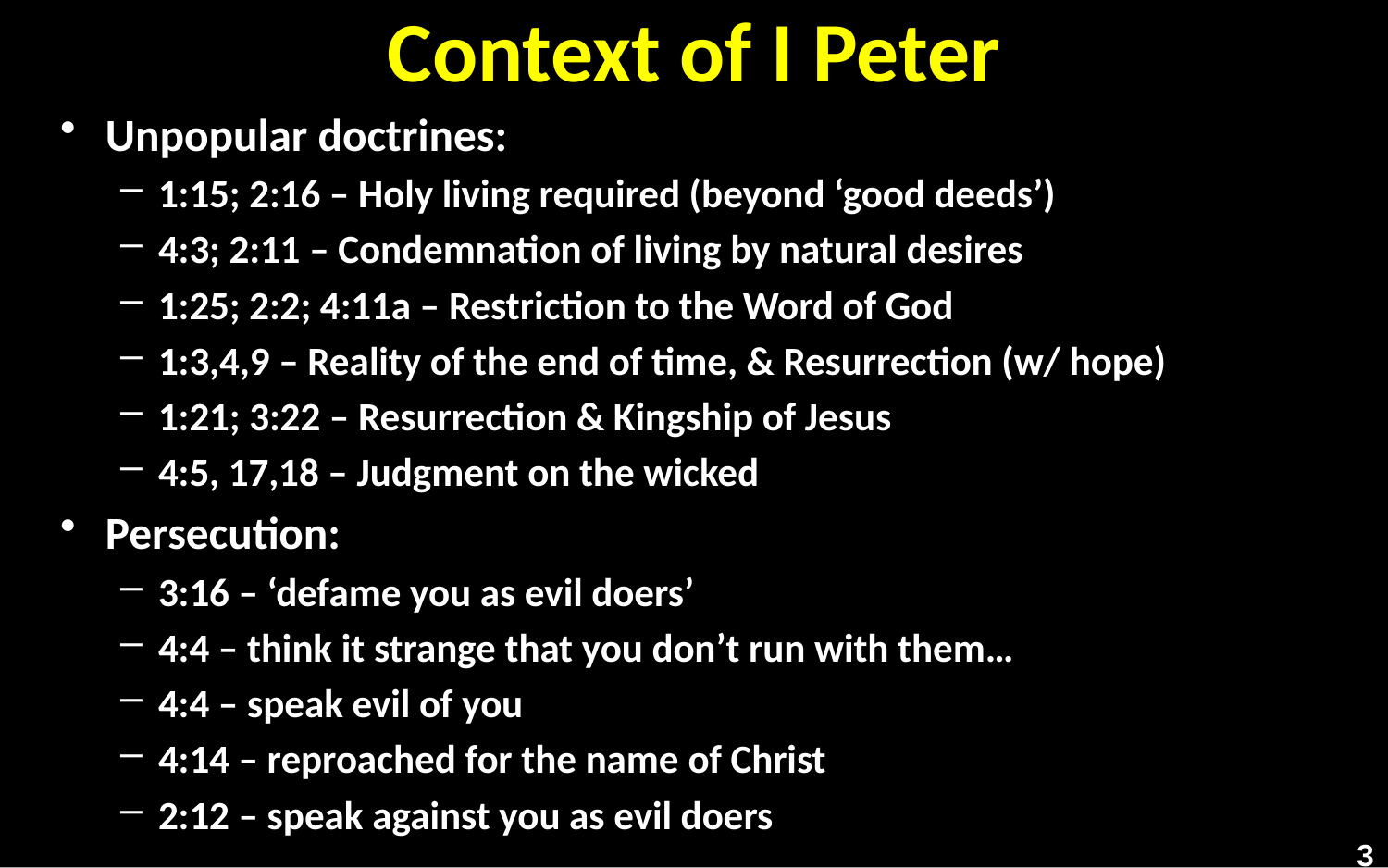

# Context of I Peter
Unpopular doctrines:
1:15; 2:16 – Holy living required (beyond ‘good deeds’)
4:3; 2:11 – Condemnation of living by natural desires
1:25; 2:2; 4:11a – Restriction to the Word of God
1:3,4,9 – Reality of the end of time, & Resurrection (w/ hope)
1:21; 3:22 – Resurrection & Kingship of Jesus
4:5, 17,18 – Judgment on the wicked
Persecution:
3:16 – ‘defame you as evil doers’
4:4 – think it strange that you don’t run with them…
4:4 – speak evil of you
4:14 – reproached for the name of Christ
2:12 – speak against you as evil doers
3